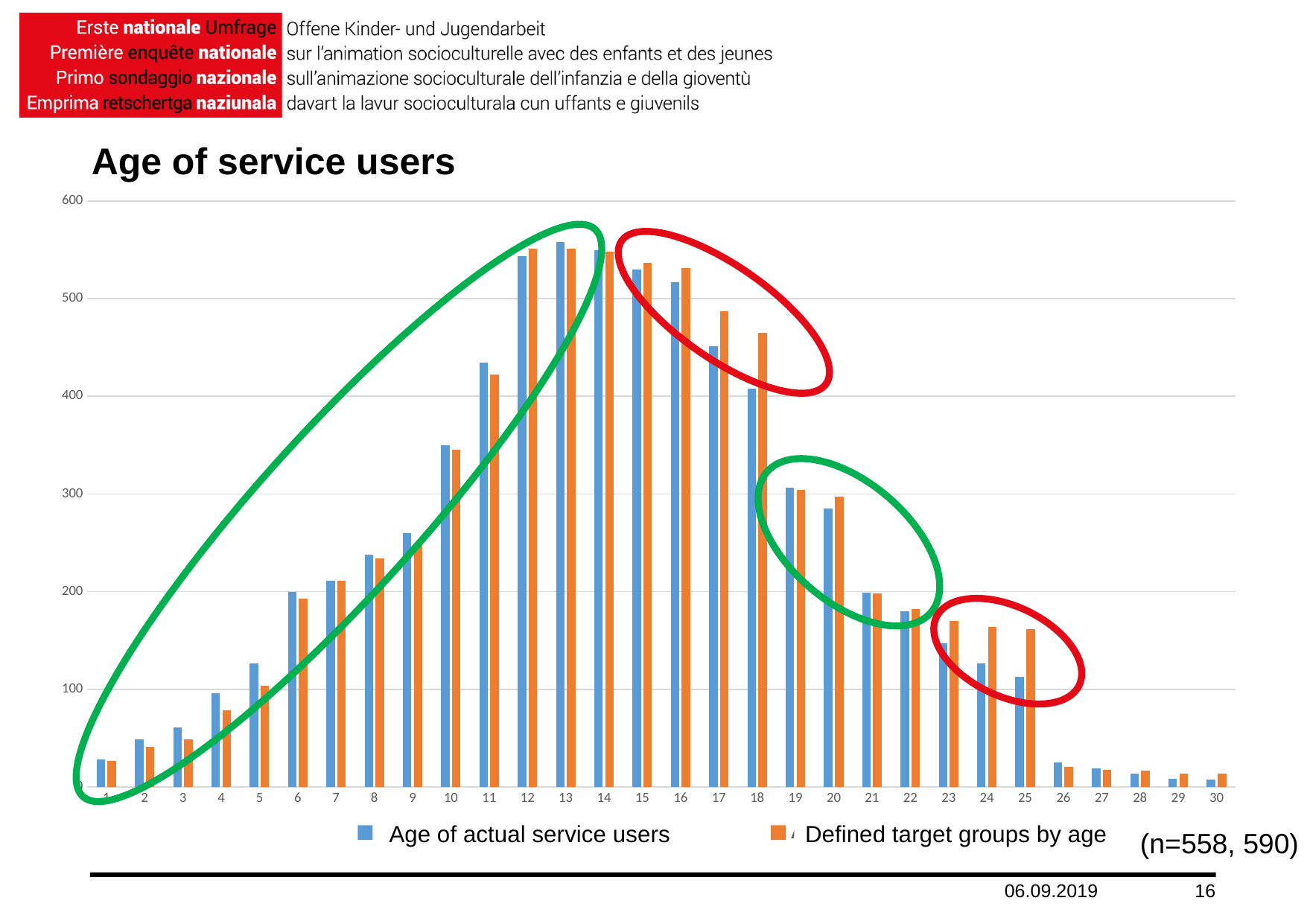

# Age of service users

### Chart

| Category | Alter der Nutzerinnen und Nutzer | Alter laut Konzept |
|---|---|---|
| 1 | 28.5483852 | 27.0 |
| 2 | 48.6379896 | 41.0 |
| 3 | 61.3261608 | 49.0 |
| 4 | 96.2186316 | 79.0 |
| 5 | 126.881712 | 104.0 |
| 6 | 199.8386964 | 193.0 |
| 7 | 211.46952 | 211.0 |
| 8 | 237.90321 | 234.0 |
| 9 | 260.10750959999996 | 247.0 |
| 10 | 349.98205559999997 | 345.0 |
| 11 | 434.56986359999996 | 422.0 |
| 12 | 543.4766664 | 551.0 |
| 13 | 558.2795328 | 551.0 |
| 14 | 549.820752 | 548.0 |
| 15 | 529.7311476 | 537.0 |
| 16 | 517.0429763999999 | 531.0 |
| 17 | 451.48742519999996 | 487.0 |
| 18 | 408.1361736 | 465.0 |
| 19 | 306.630804 | 304.0 |
| 20 | 285.48385199999996 | 297.0 |
| 21 | 198.7813488 | 198.0 |
| 22 | 179.749092 | 182.0 |
| 23 | 146.97131639999998 | 170.0 |
| 24 | 126.881712 | 164.0 |
| 25 | 113.1361932 | 162.0 |
| 26 | 25.3763424 | 21.0 |
| 27 | 19.0322568 | 18.0 |
| 28 | 13.7455188 | 17.0 |
| 29 | 8.4587808 | 14.0 |
| 30 | 7.4014332 | 14.0 |

Age of actual service users
Defined target groups by age
(n=558, 590)
06.09.2019
16